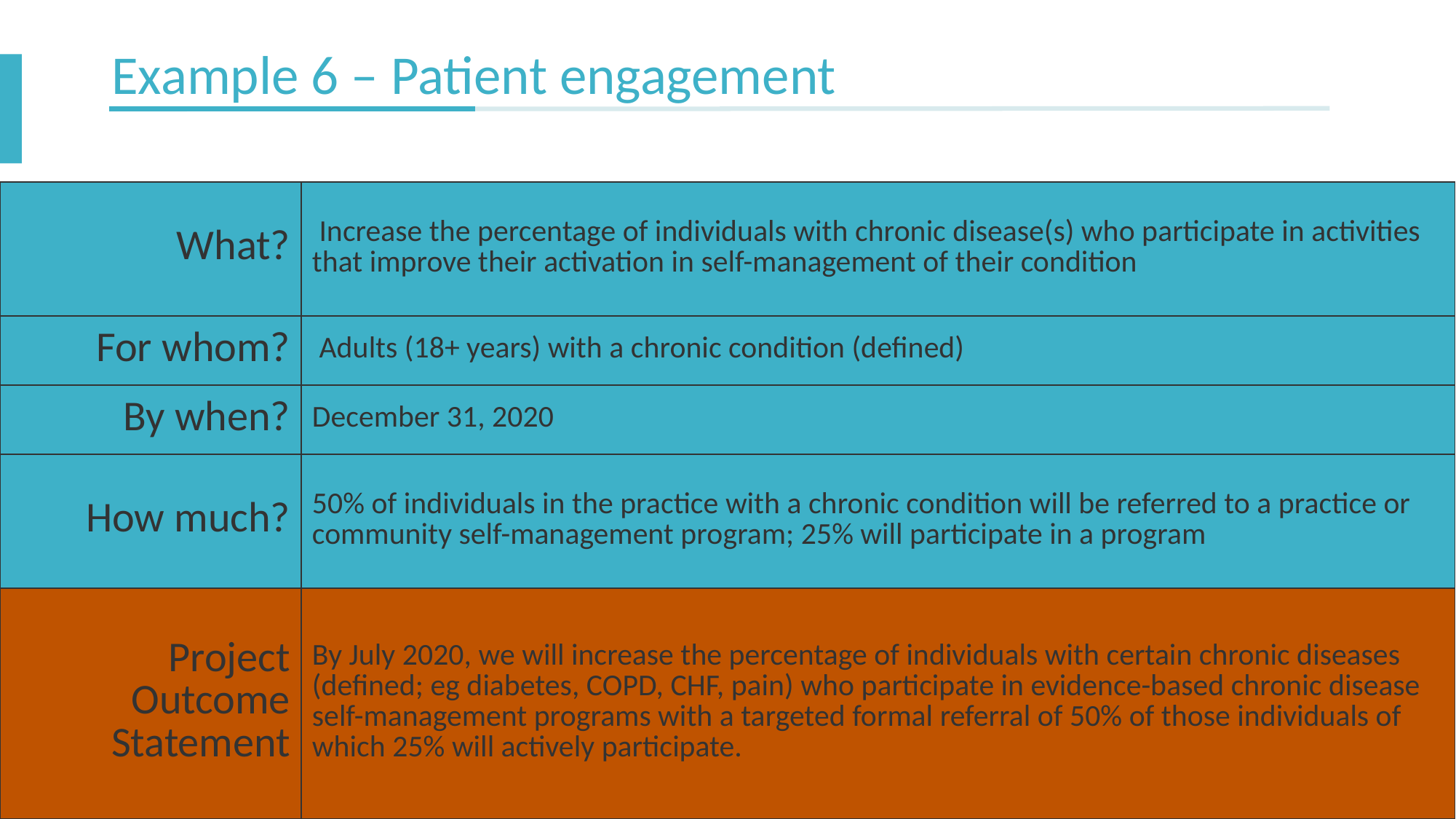

# Example 6 – Patient engagement
| What? | Increase the percentage of individuals with chronic disease(s) who participate in activities that improve their activation in self-management of their condition |
| --- | --- |
| For whom? | Adults (18+ years) with a chronic condition (defined) |
| By when? | December 31, 2020 |
| How much? | 50% of individuals in the practice with a chronic condition will be referred to a practice or community self-management program; 25% will participate in a program |
| Project Outcome Statement | By July 2020, we will increase the percentage of individuals with certain chronic diseases (defined; eg diabetes, COPD, CHF, pain) who participate in evidence-based chronic disease self-management programs with a targeted formal referral of 50% of those individuals of which 25% will actively participate. |